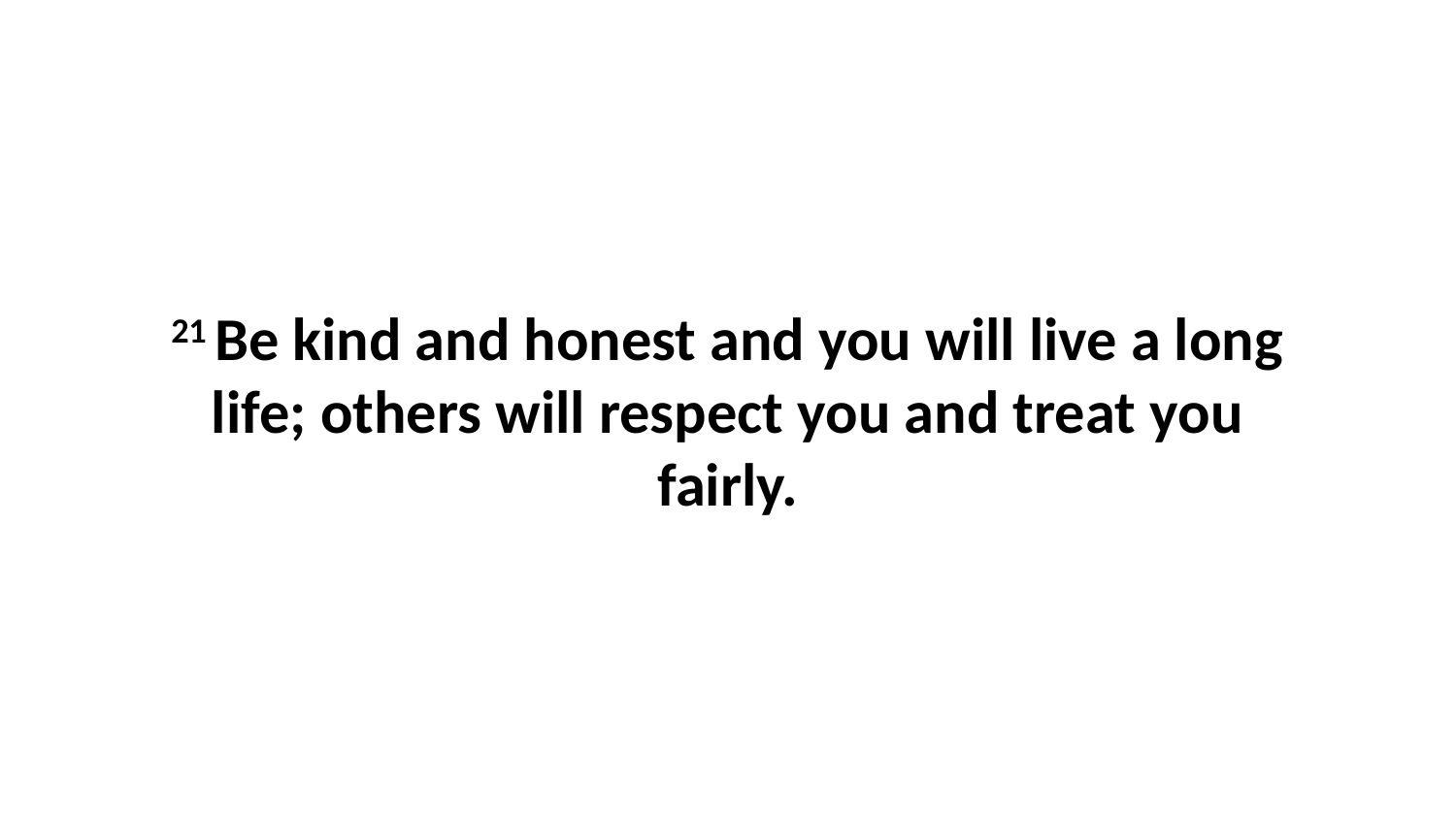

21 Be kind and honest and you will live a long life; others will respect you and treat you fairly.